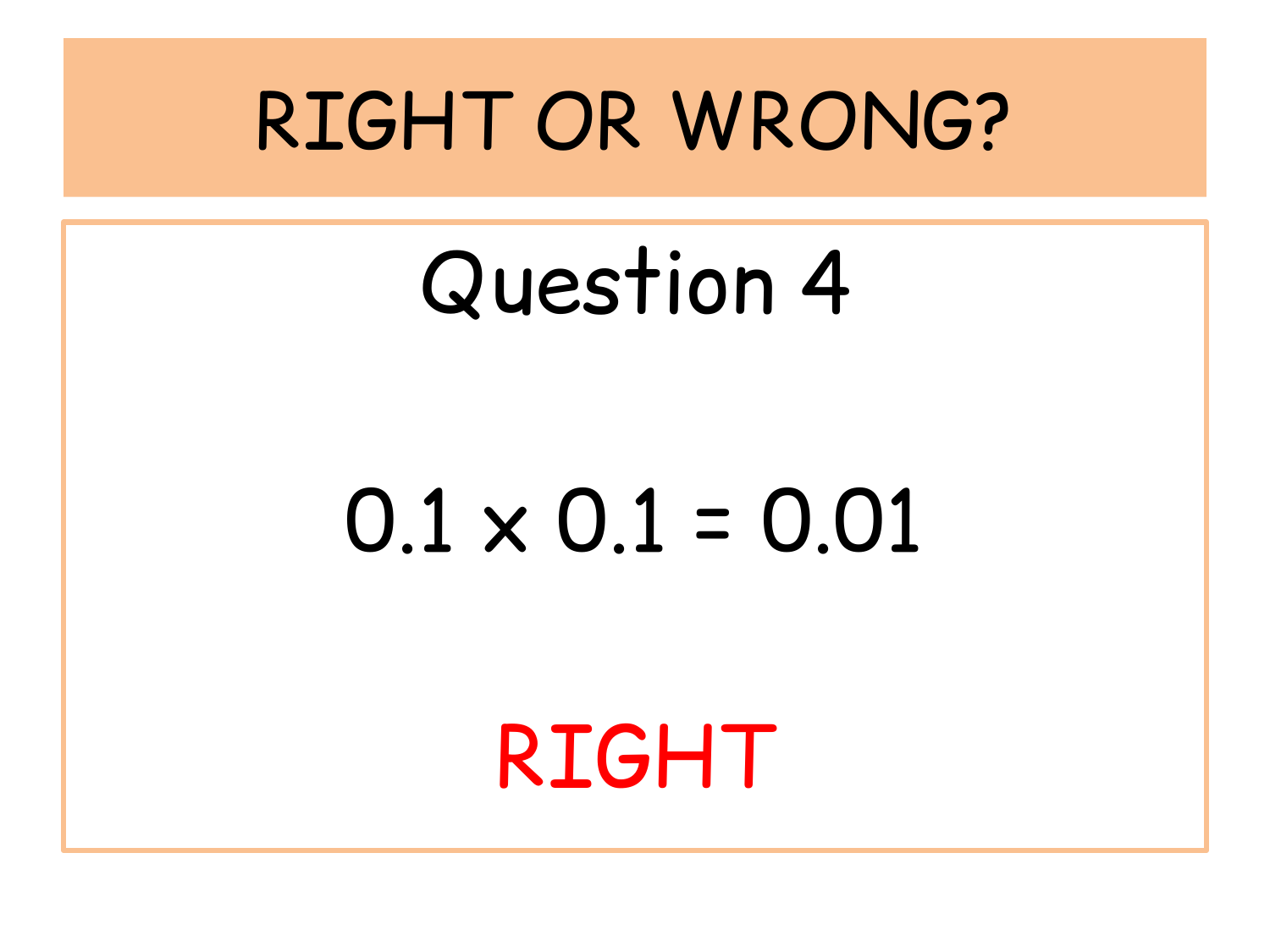

# RIGHT OR WRONG?
Question 4

0.1 x 0.1 = 0.01

RIGHT